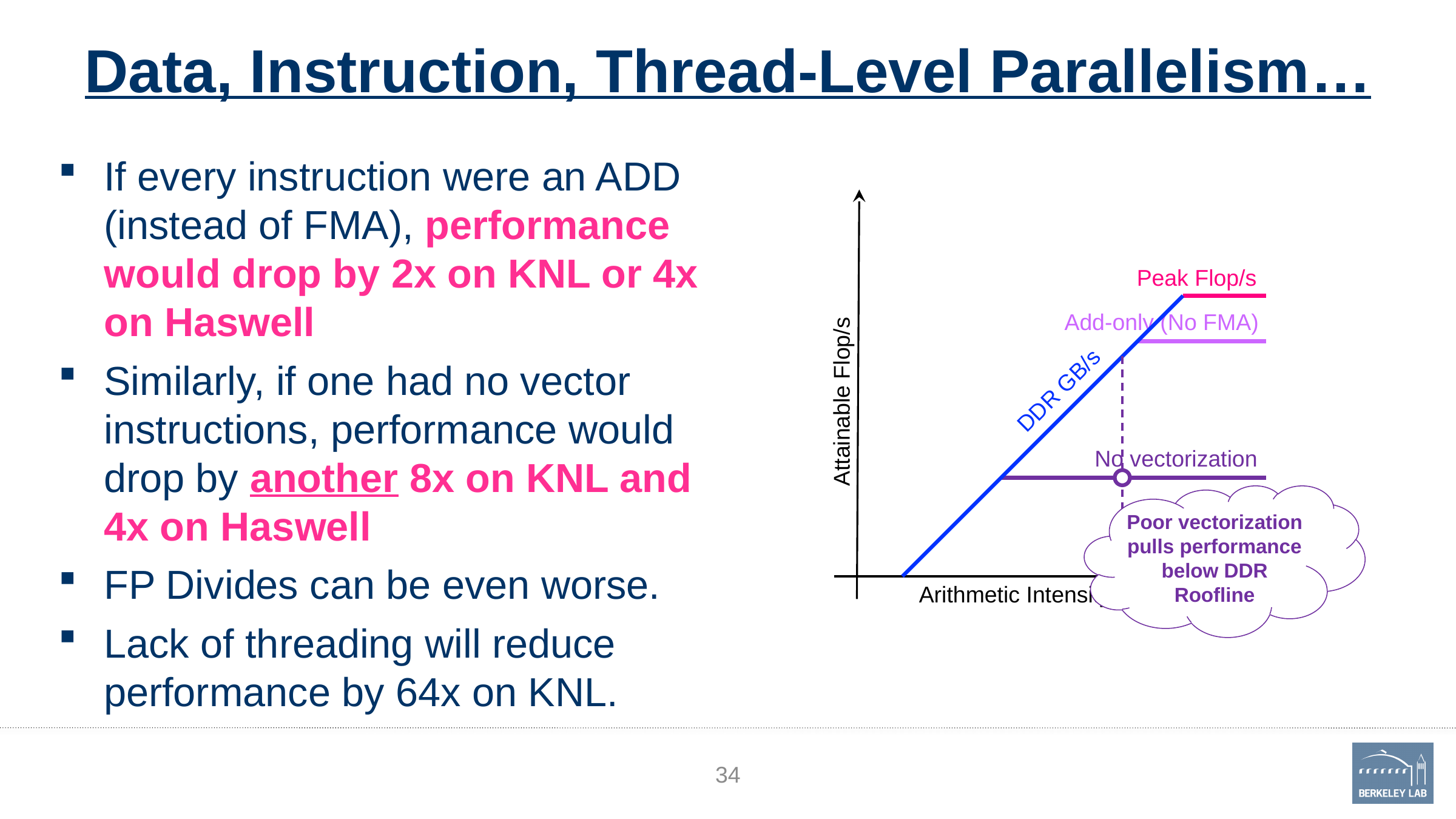

# Data, Instruction, Thread-Level Parallelism…
If every instruction were an ADD (instead of FMA), performance would drop by 2x on KNL or 4x on Haswell
Similarly, if one had no vector instructions, performance would drop by another 8x on KNL and 4x on Haswell
FP Divides can be even worse.
Lack of threading will reduce performance by 64x on KNL.
Attainable Flop/s
Peak Flop/s
DDR GB/s
Add-only (No FMA)

No vectorization
Poor vectorization pulls performance below DDR Roofline
Arithmetic Intensity (Flop:Byte)
34